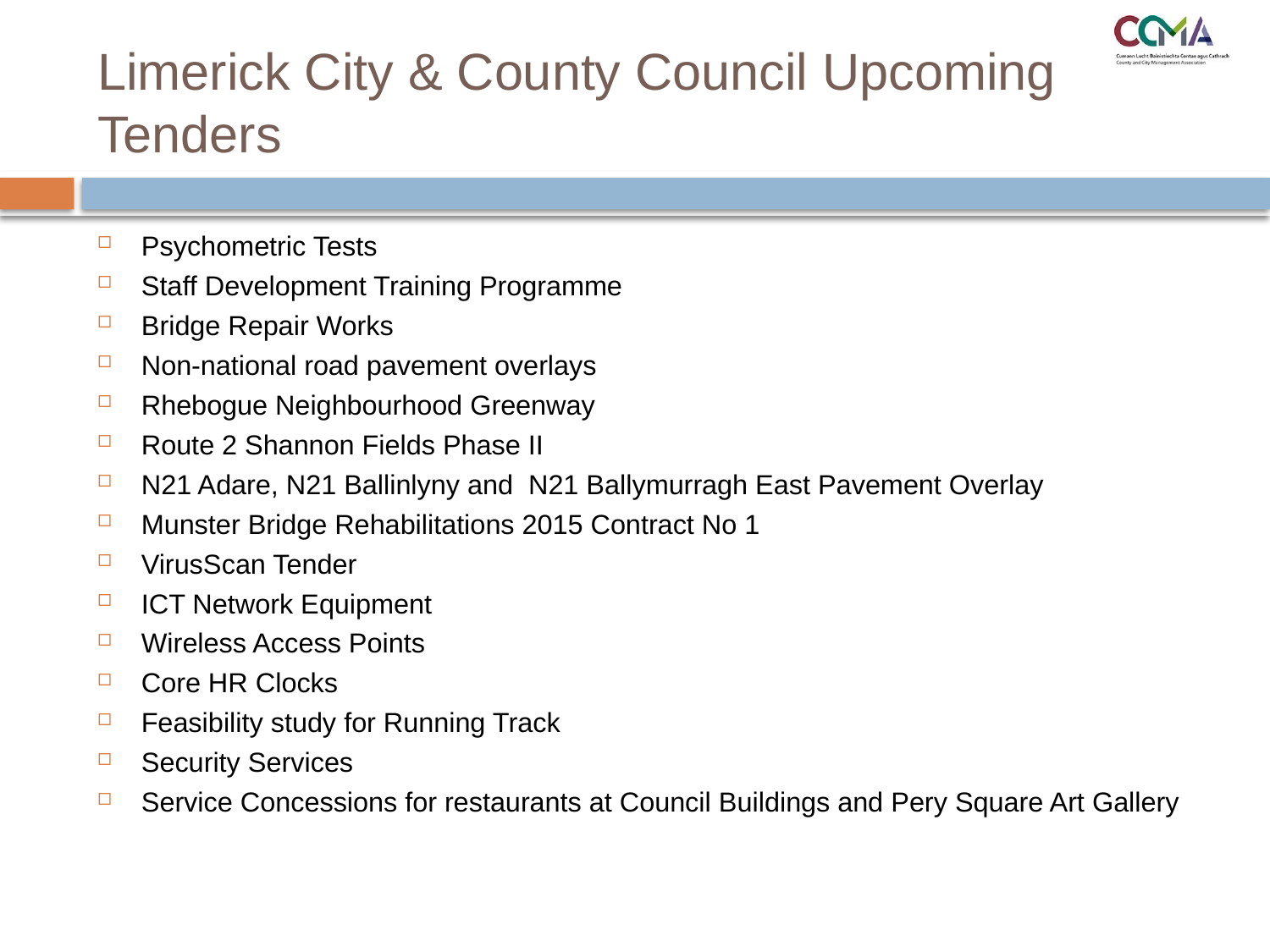

# Limerick City & County Council Upcoming Tenders
Psychometric Tests
Staff Development Training Programme
Bridge Repair Works
Non-national road pavement overlays
Rhebogue Neighbourhood Greenway
Route 2 Shannon Fields Phase II
N21 Adare, N21 Ballinlyny and  N21 Ballymurragh East Pavement Overlay
Munster Bridge Rehabilitations 2015 Contract No 1
VirusScan Tender
ICT Network Equipment
Wireless Access Points
Core HR Clocks
Feasibility study for Running Track
Security Services
Service Concessions for restaurants at Council Buildings and Pery Square Art Gallery